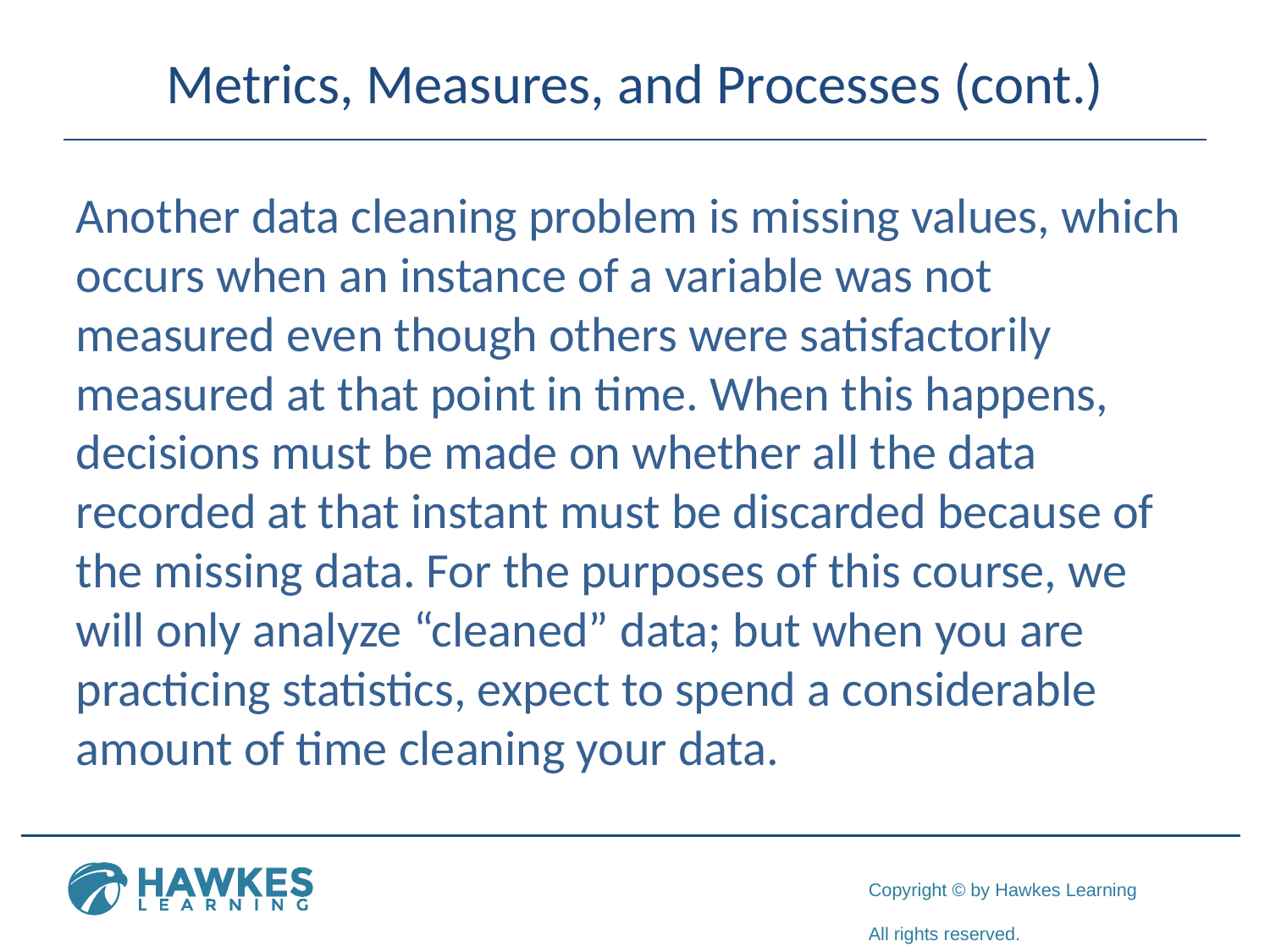

# Metrics, Measures, and Processes (cont.)
Another data cleaning problem is missing values, which occurs when an instance of a variable was not measured even though others were satisfactorily measured at that point in time. When this happens, decisions must be made on whether all the data recorded at that instant must be discarded because of the missing data. For the purposes of this course, we will only analyze “cleaned” data; but when you are practicing statistics, expect to spend a considerable amount of time cleaning your data.